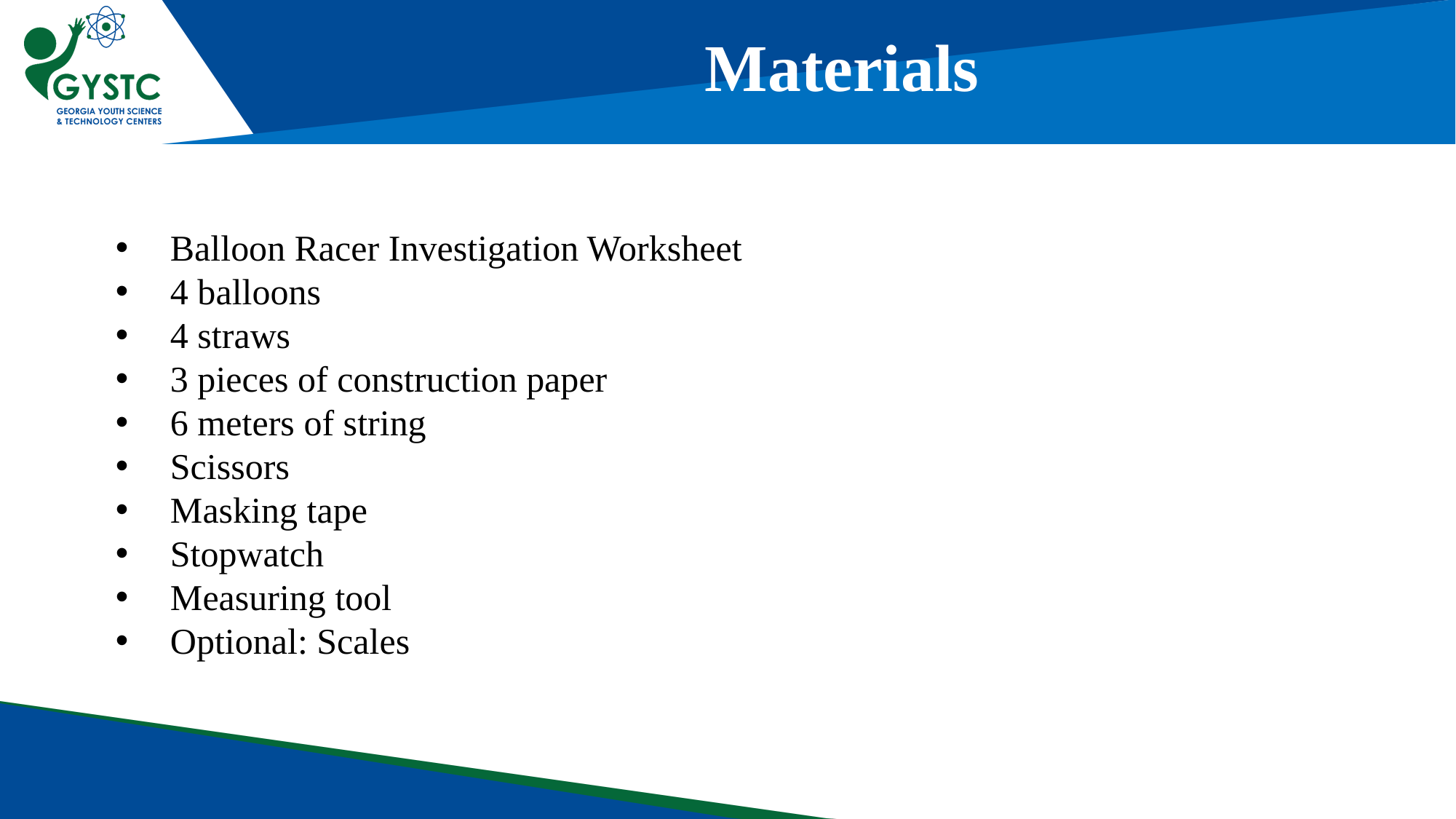

Materials
Balloon Racer Investigation Worksheet
4 balloons
4 straws
3 pieces of construction paper
6 meters of string
Scissors
Masking tape
Stopwatch
Measuring tool
Optional: Scales